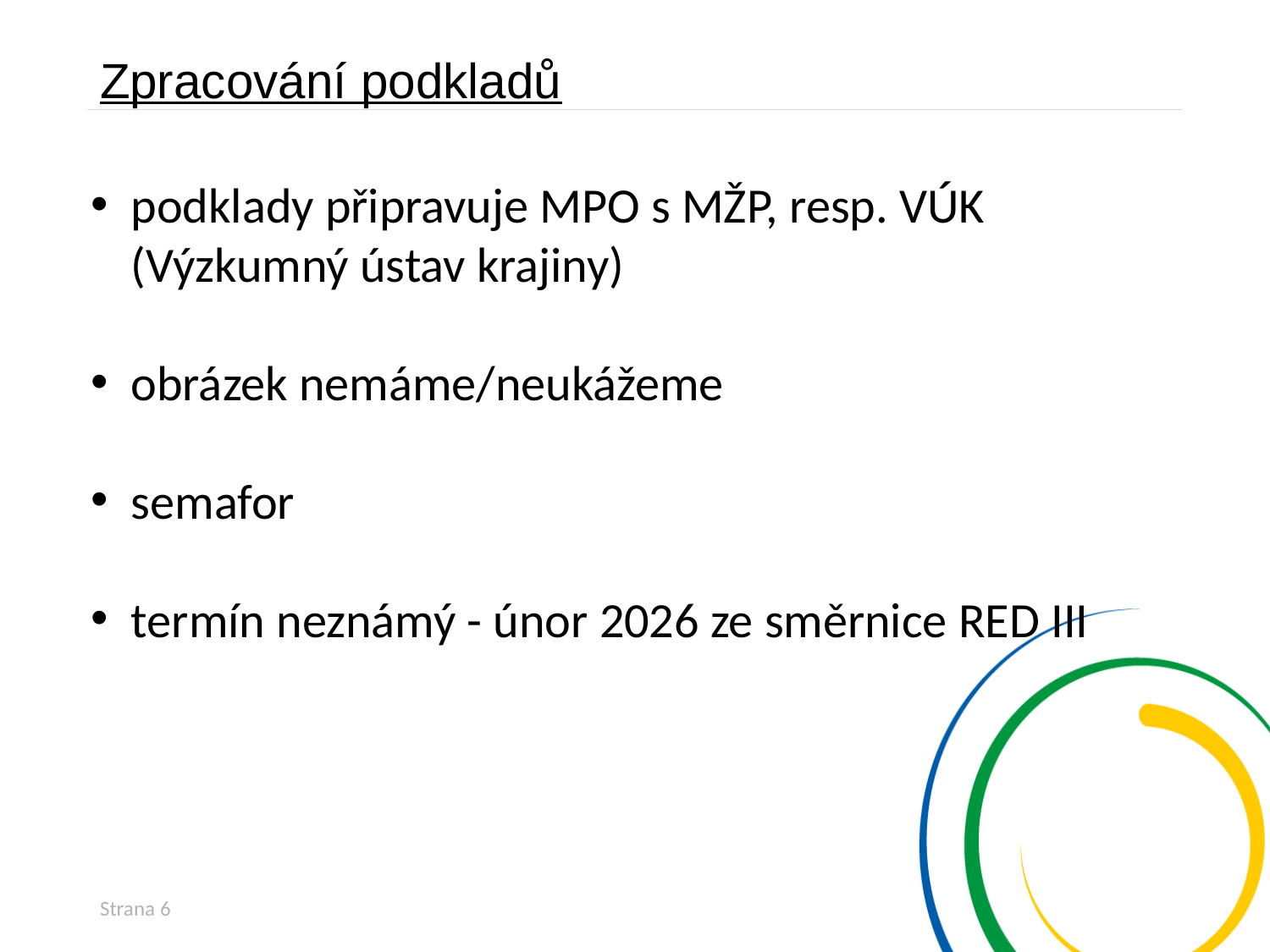

Zpracování podkladů
podklady připravuje MPO s MŽP, resp. VÚK (Výzkumný ústav krajiny)

obrázek nemáme/neukážeme

semafor

termín neznámý - únor 2026 ze směrnice RED III
Strana 6